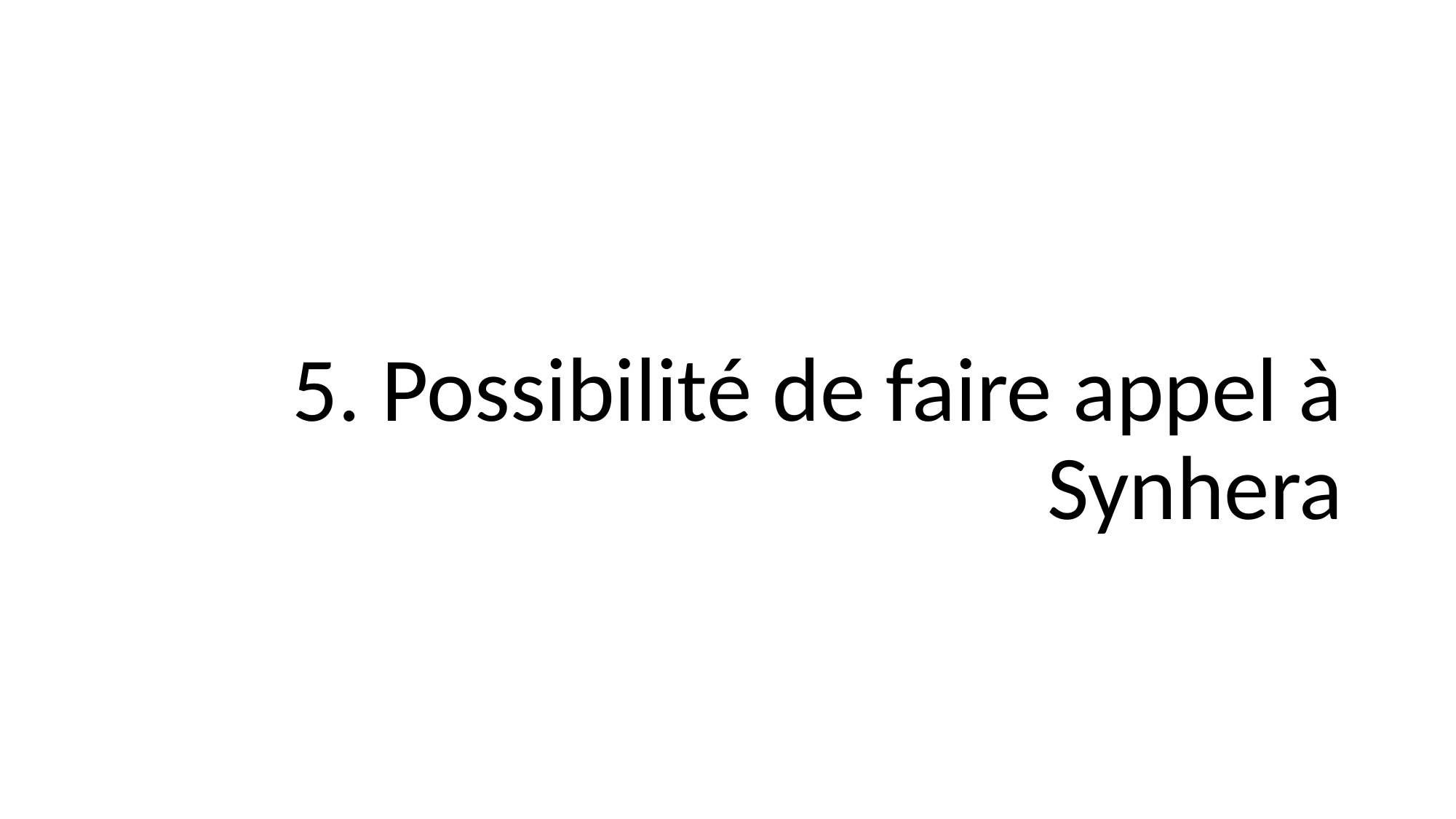

# 5. Possibilité de faire appel à Synhera